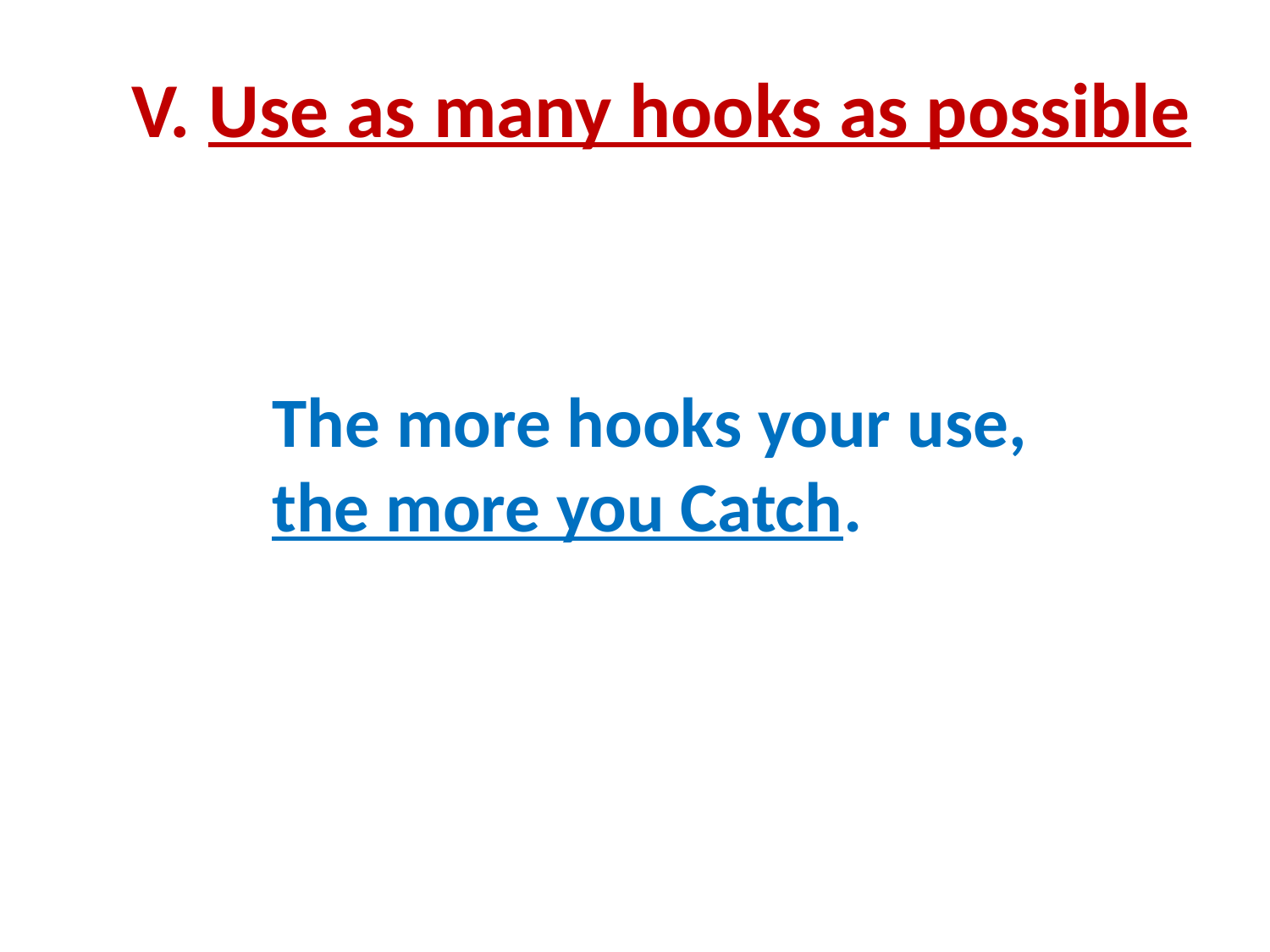

V. Use as many hooks as possible
The more hooks your use, the more you Catch.